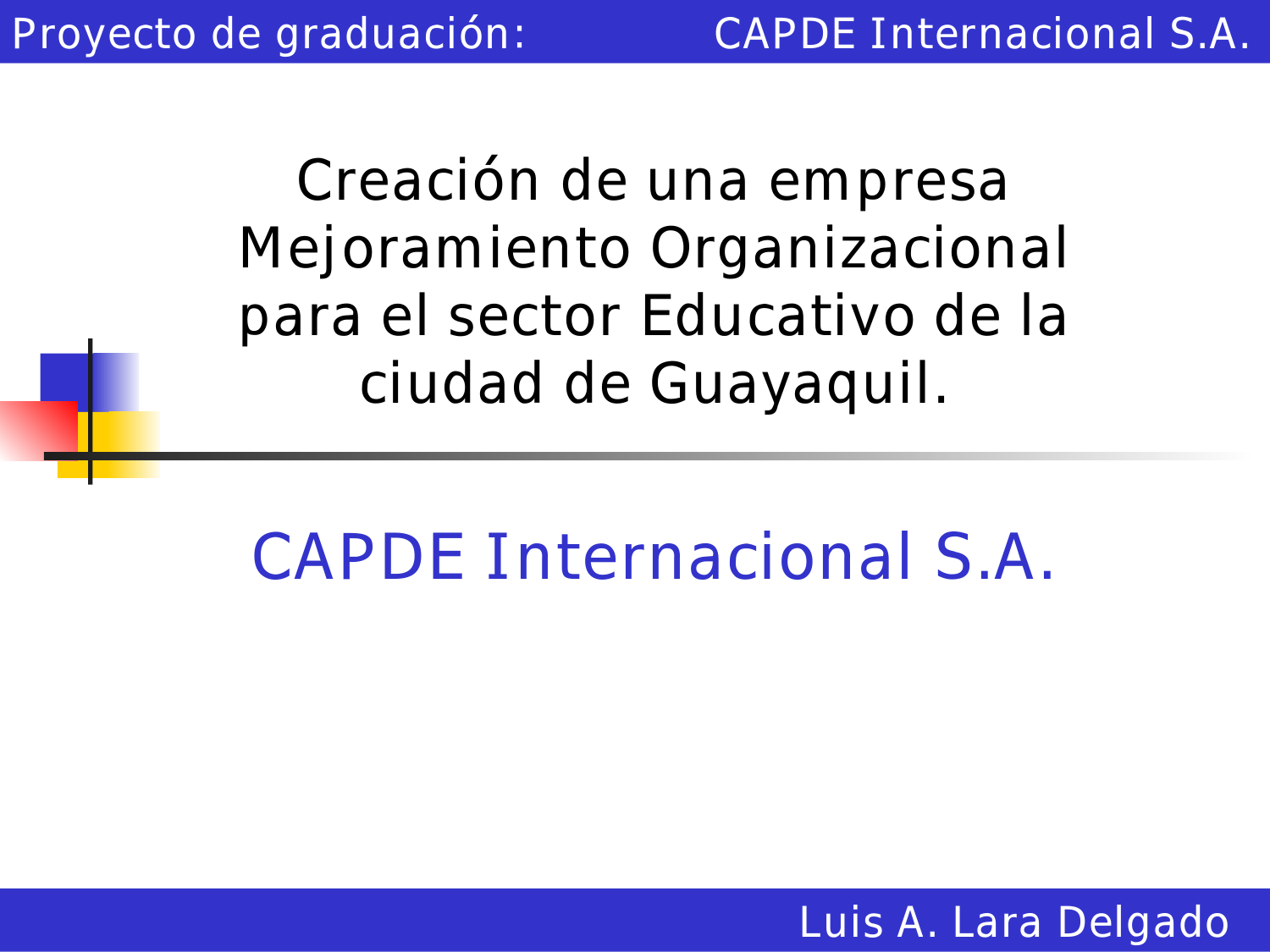

Proyecto de graduación:               CAPDE Internacional S.A.
Creación de una empresa Mejoramiento Organizacional para el sector Educativo de la ciudad de Guayaquil.

CAPDE Internacional S.A.
Luis A. Lara Delgado